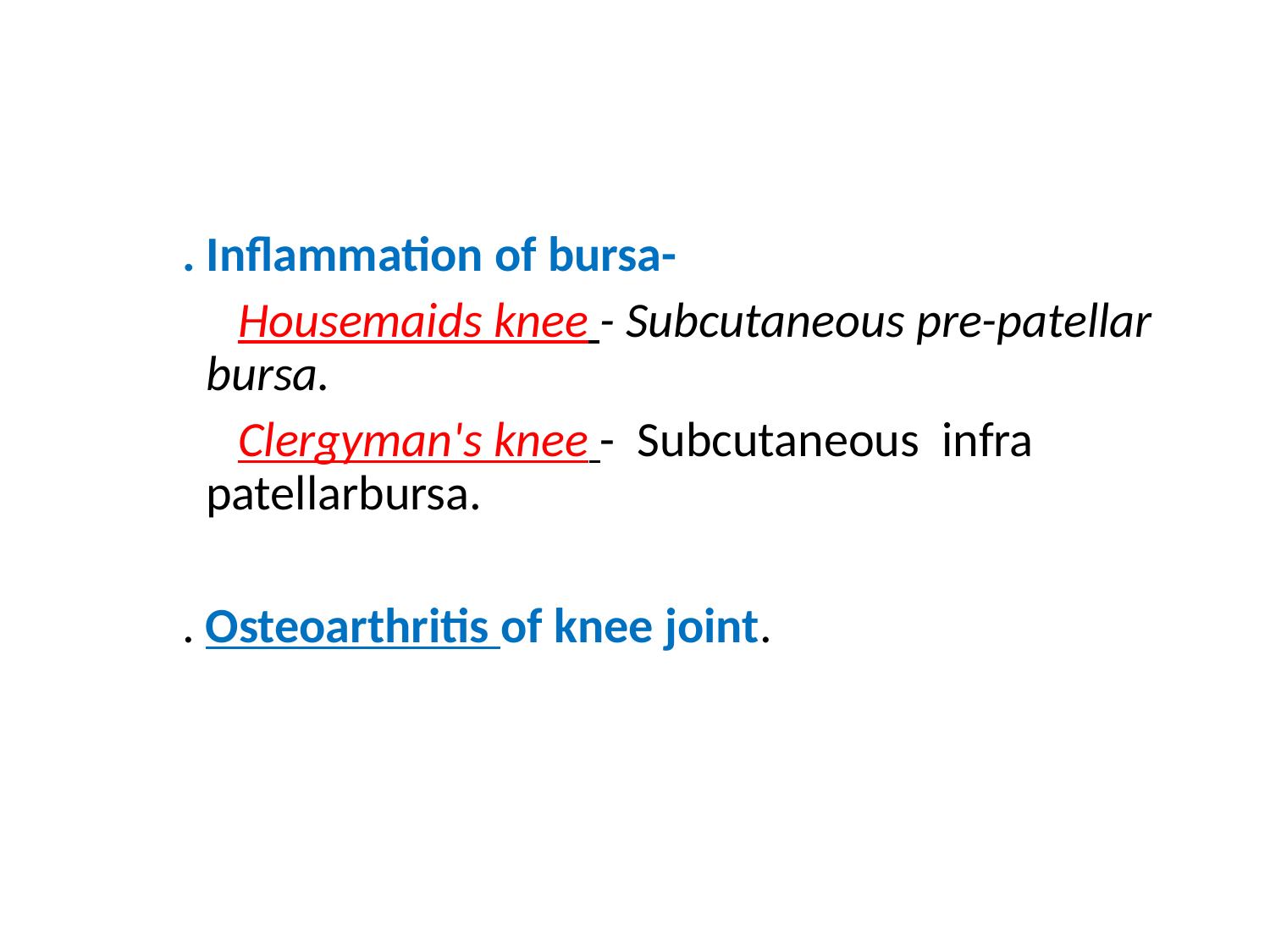

. Inflammation of bursa-
     Housemaids knee - Subcutaneous pre-patellar bursa.
     Clergyman's knee -  Subcutaneous  infra patellarbursa.

. Osteoarthritis of knee joint.